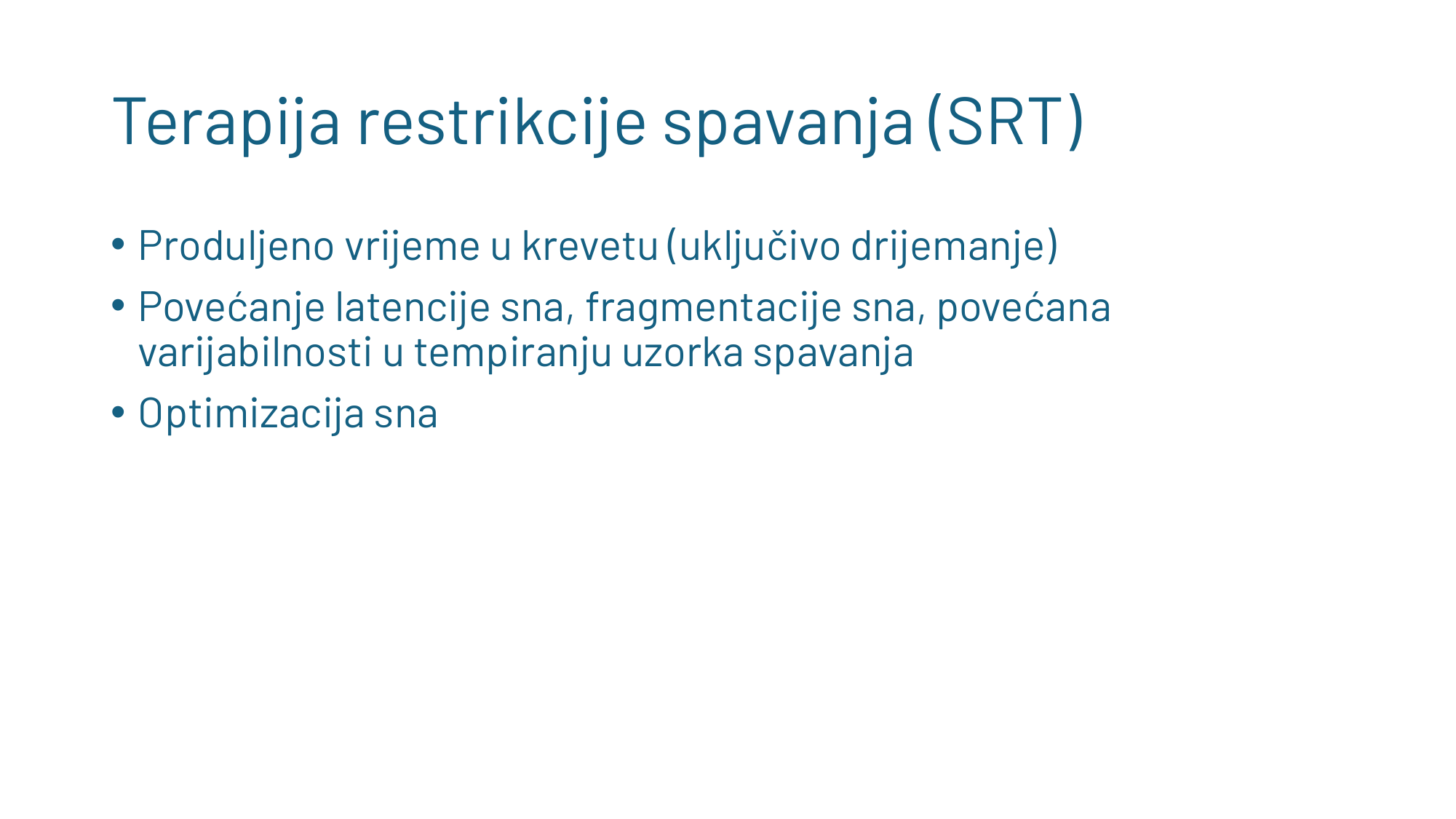

# Terapija restrikcije spavanja (SRT)
Produljeno vrijeme u krevetu (uključivo drijemanje)
Povećanje latencije sna, fragmentacije sna, povećana varijabilnosti u tempiranju uzorka spavanja
Optimizacija sna